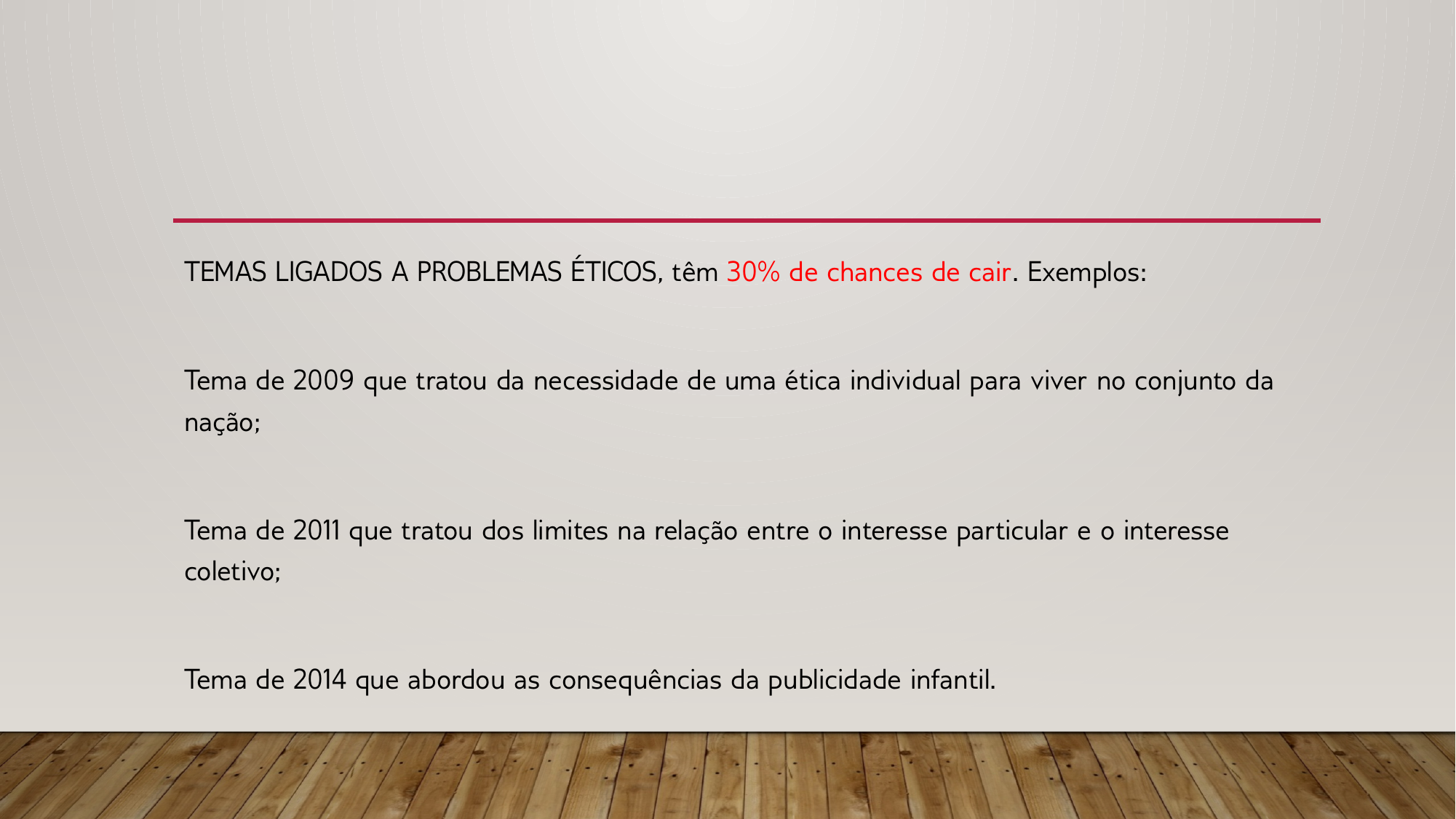

#
TEMAS LIGADOS A PROBLEMAS ÉTICOS, têm 30% de chances de cair. Exemplos:

Tema de 2009 que tratou da necessidade de uma ética individual para viver no conjunto da nação;

Tema de 2011 que tratou dos limites na relação entre o interesse particular e o interesse coletivo;

Tema de 2014 que abordou as consequências da publicidade infantil.